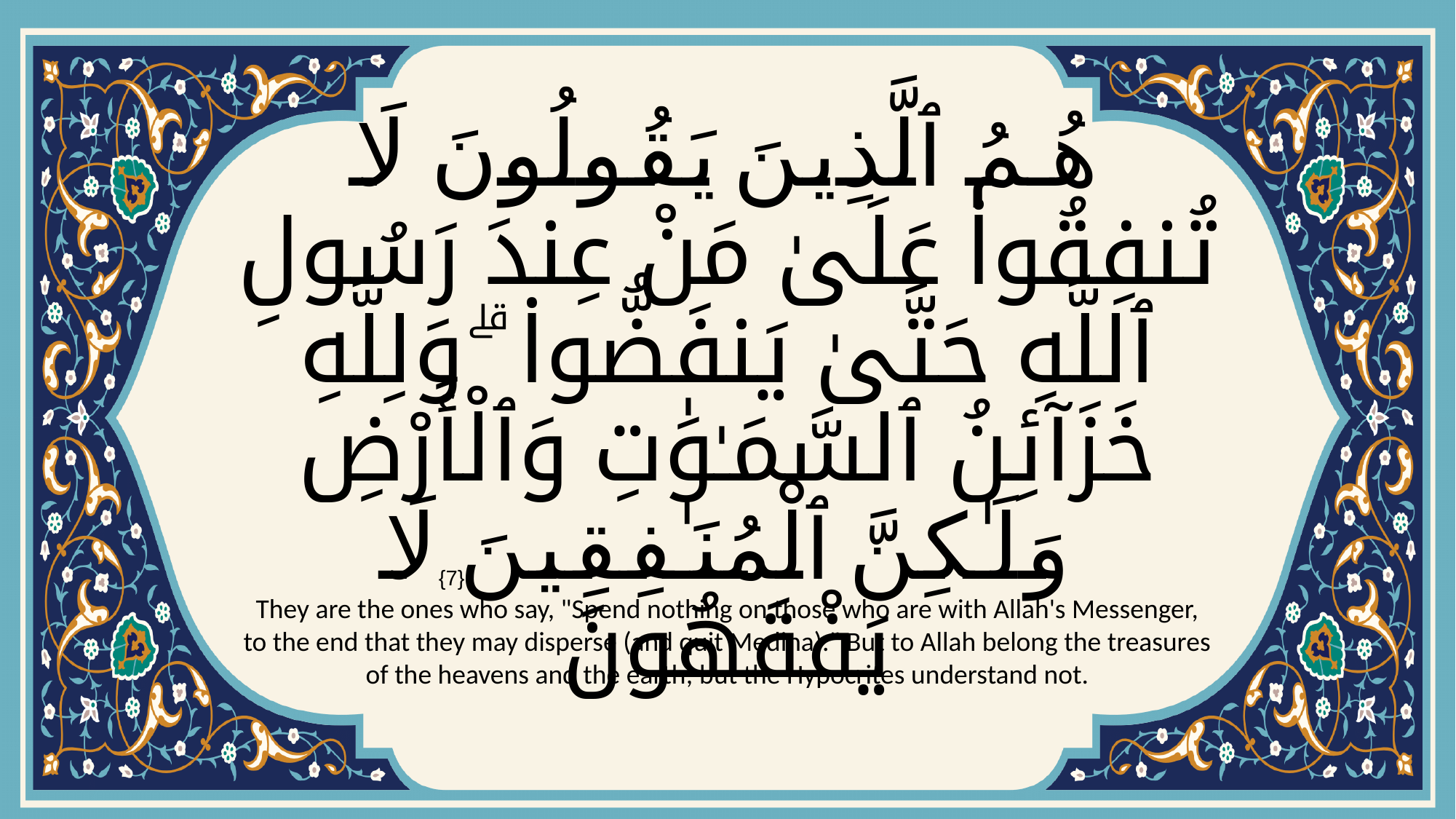

# هُمُ ٱلَّذِينَ يَقُولُونَ لَا تُنفِقُوا۟ عَلَىٰ مَنْ عِندَ رَسُولِ ٱللَّهِ حَتَّىٰ يَنفَضُّوا۟ ۗ وَلِلَّهِ خَزَآئِنُ ٱلسَّمَـٰوَٰتِ وَٱلْأَرْضِ وَلَـٰكِنَّ ٱلْمُنَـٰفِقِينَ لَا يَفْقَهُونَ
{7}
They are the ones who say, "Spend nothing on those who are with Allah's Messenger, to the end that they may disperse (and quit Medina)." But to Allah belong the treasures of the heavens and the earth; but the Hypocrites understand not.